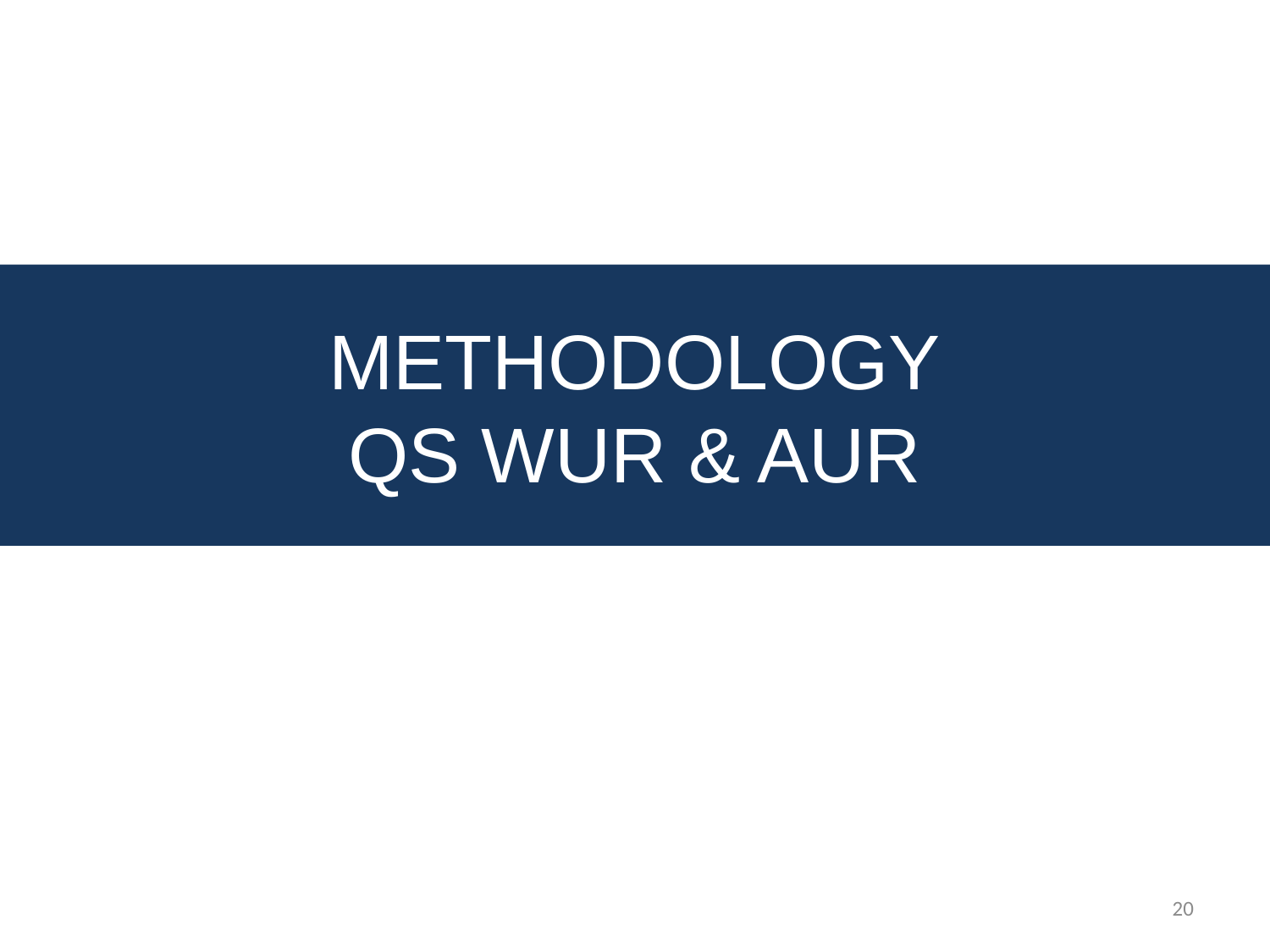

# METHODOLOGY QS WUR & AUR
20